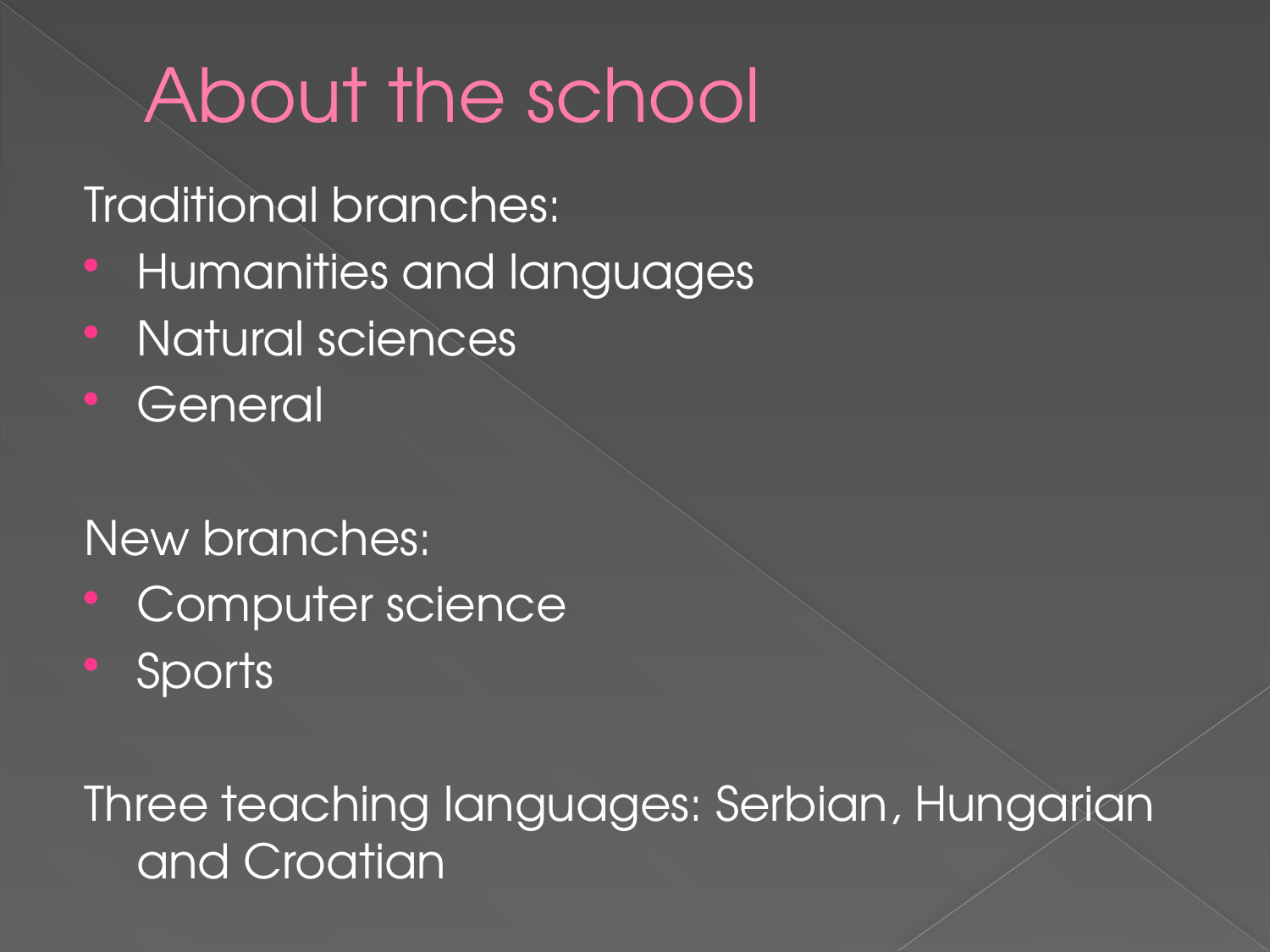

# About the school
Traditional branches:
Humanities and languages
Natural sciences
General

New branches:
Computer science
Sports

Three teaching languages: Serbian, Hungarian and Croatian